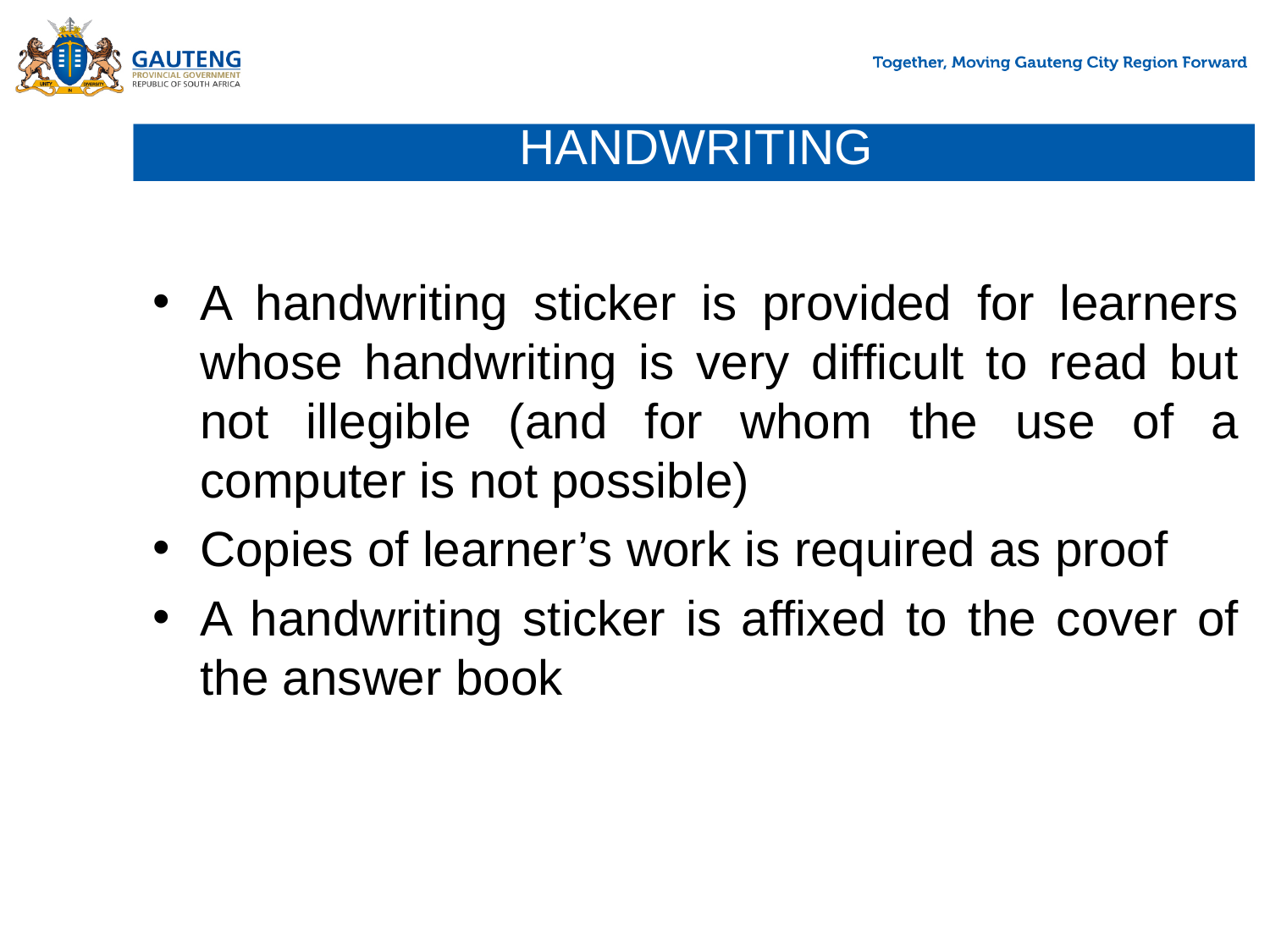

# HANDWRITING

A handwriting sticker is provided for learners whose handwriting is very difficult to read but not illegible (and for whom the use of a computer is not possible)
Copies of learner’s work is required as proof
A handwriting sticker is affixed to the cover of the answer book